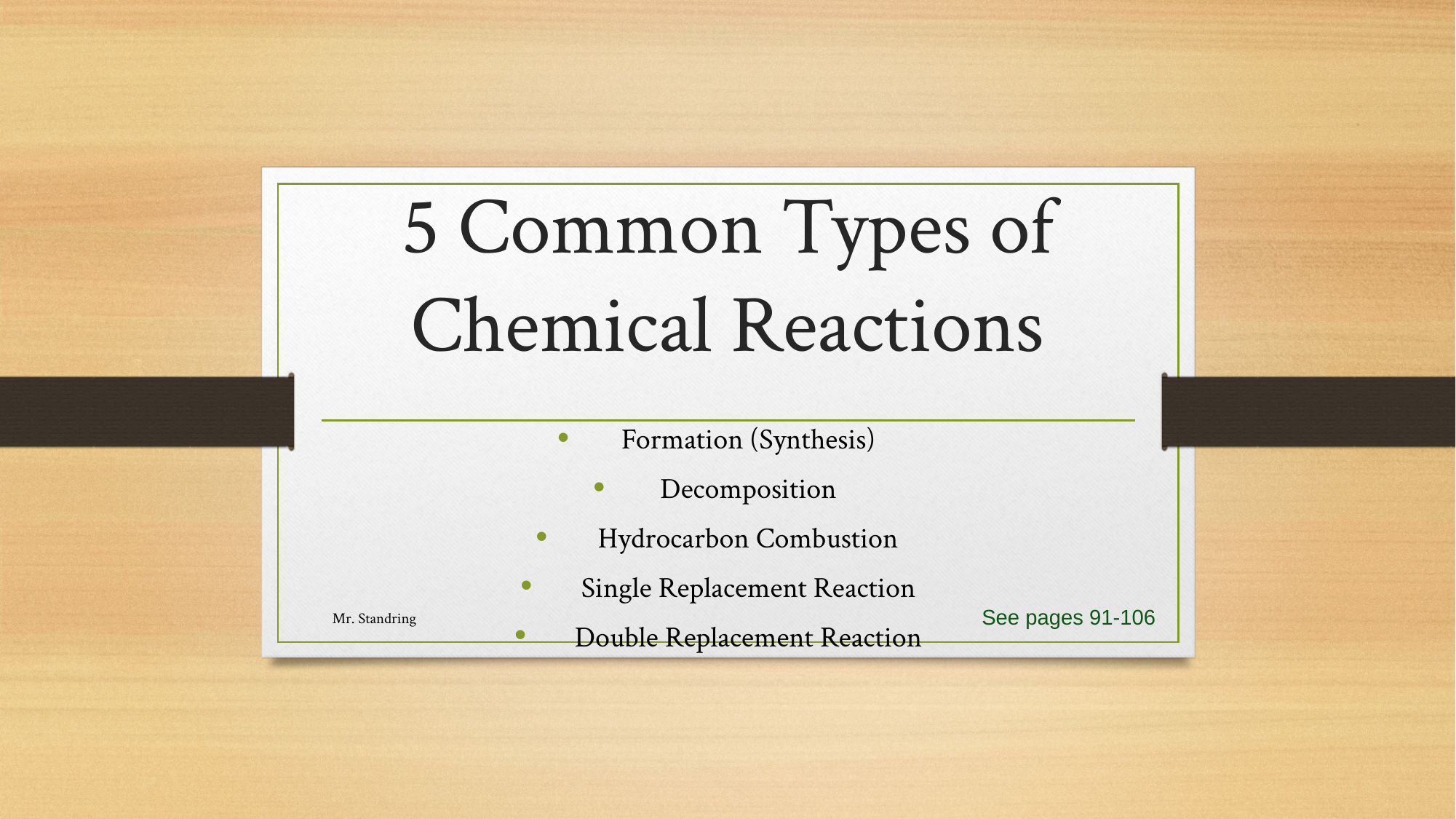

# 5 Common Types of Chemical Reactions
Formation (Synthesis)
Decomposition
Hydrocarbon Combustion
Single Replacement Reaction
Double Replacement Reaction
 See pages 91-106
Mr. Standring